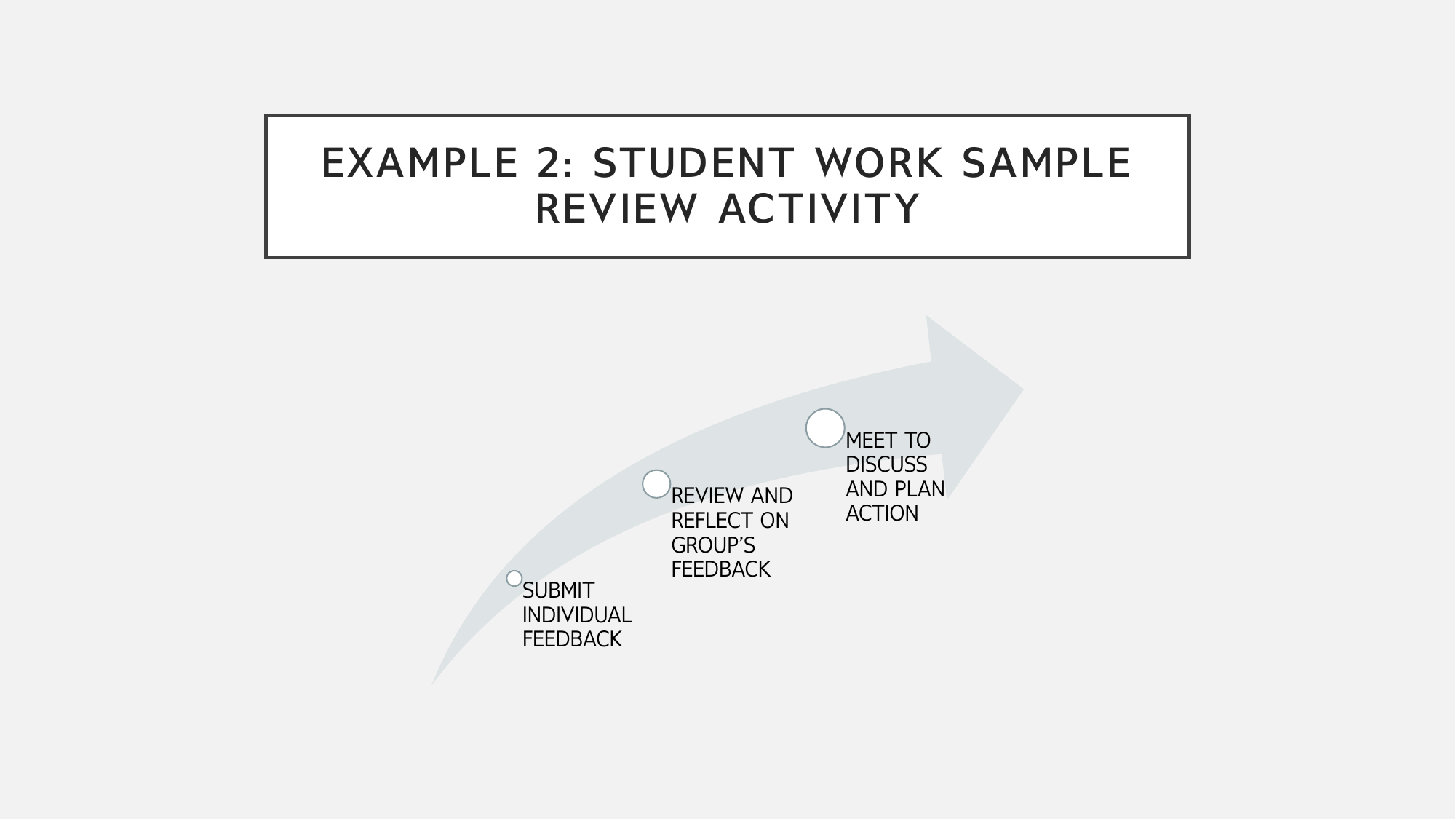

# EXAMPLE 2: STUDENT WORK SAMPLE REVIEW ACTIVITY
SUBMIT INDIVIDUAL FEEDBACK
REVIEW AND REFLECT ON GROUP’S FEEDBACK
MEET TO DISCUSS AND PLAN ACTION